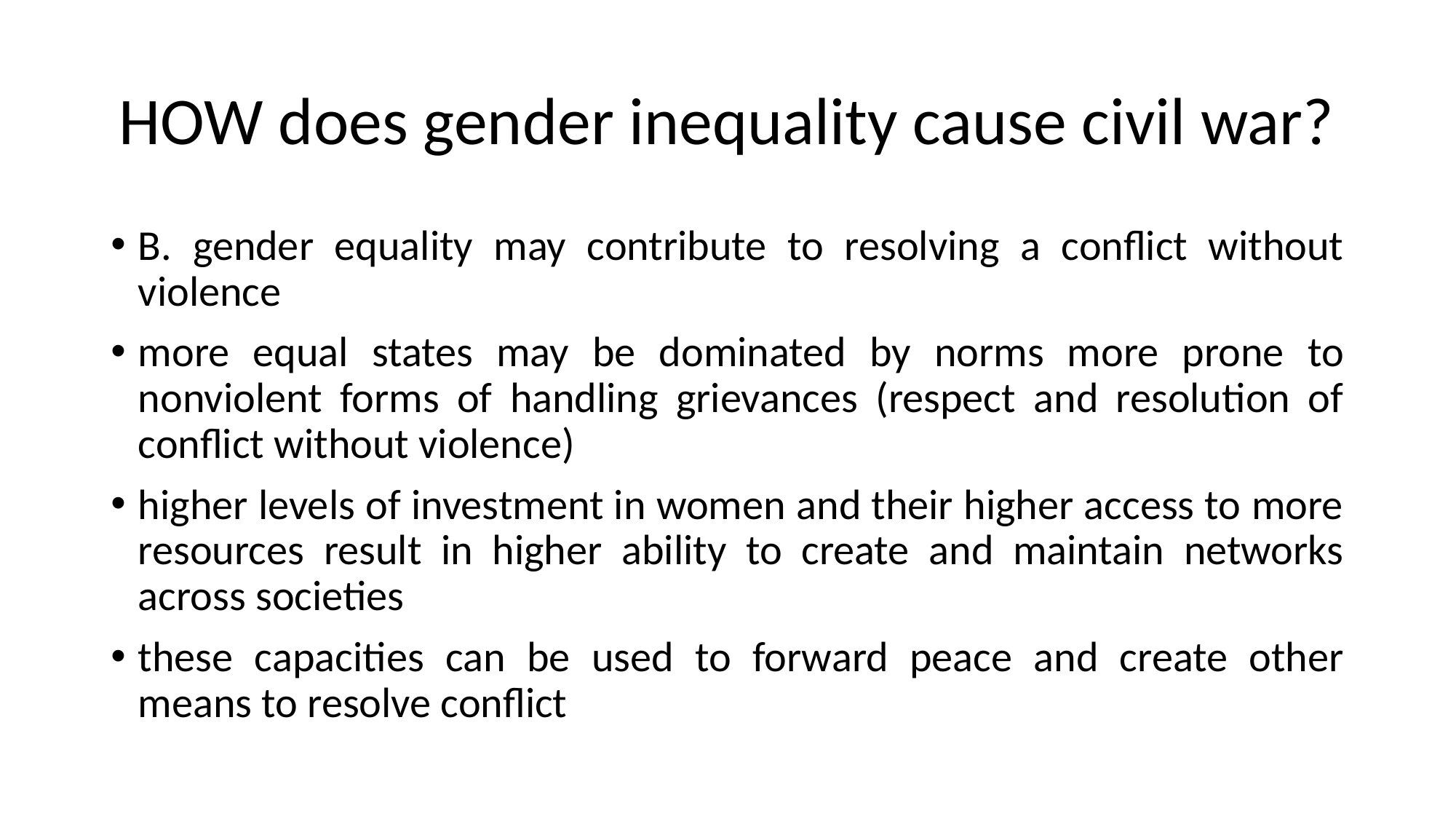

# HOW does gender inequality cause civil war?
B. gender equality may contribute to resolving a conflict without violence
more equal states may be dominated by norms more prone to nonviolent forms of handling grievances (respect and resolution of conflict without violence)
higher levels of investment in women and their higher access to more resources result in higher ability to create and maintain networks across societies
these capacities can be used to forward peace and create other means to resolve conflict